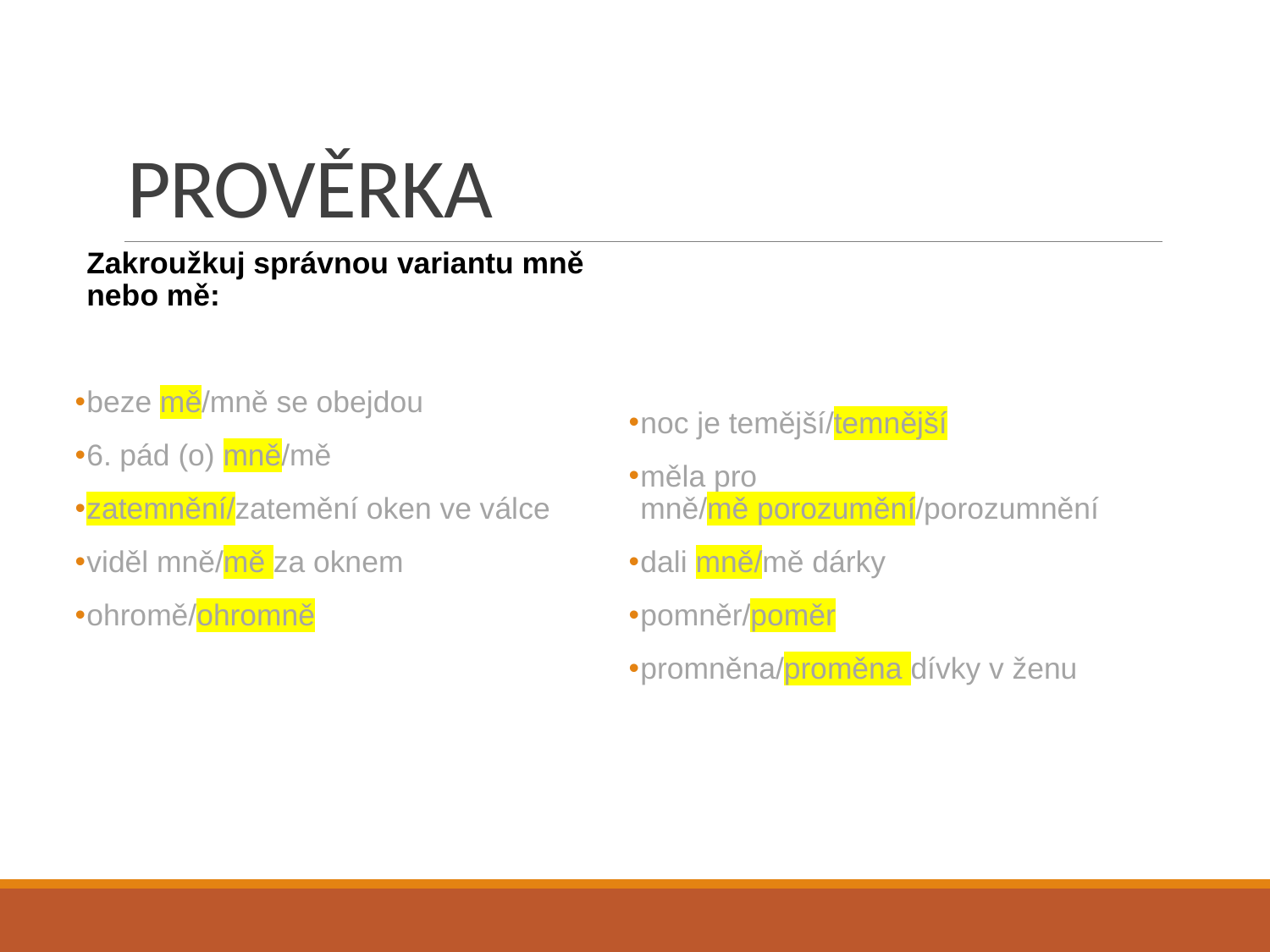

# PROVĚRKA
Zakroužkuj správnou variantu mně nebo mě:

beze mě/mně se obejdou
6. pád (o) mně/mě
zatemnění/zatemění oken ve válce
viděl mně/mě za oknem
ohromě/ohromně

noc je temější/temnější
měla pro mně/mě porozumění/porozumnění
dali mně/mě dárky
pomněr/poměr
promněna/proměna dívky v ženu